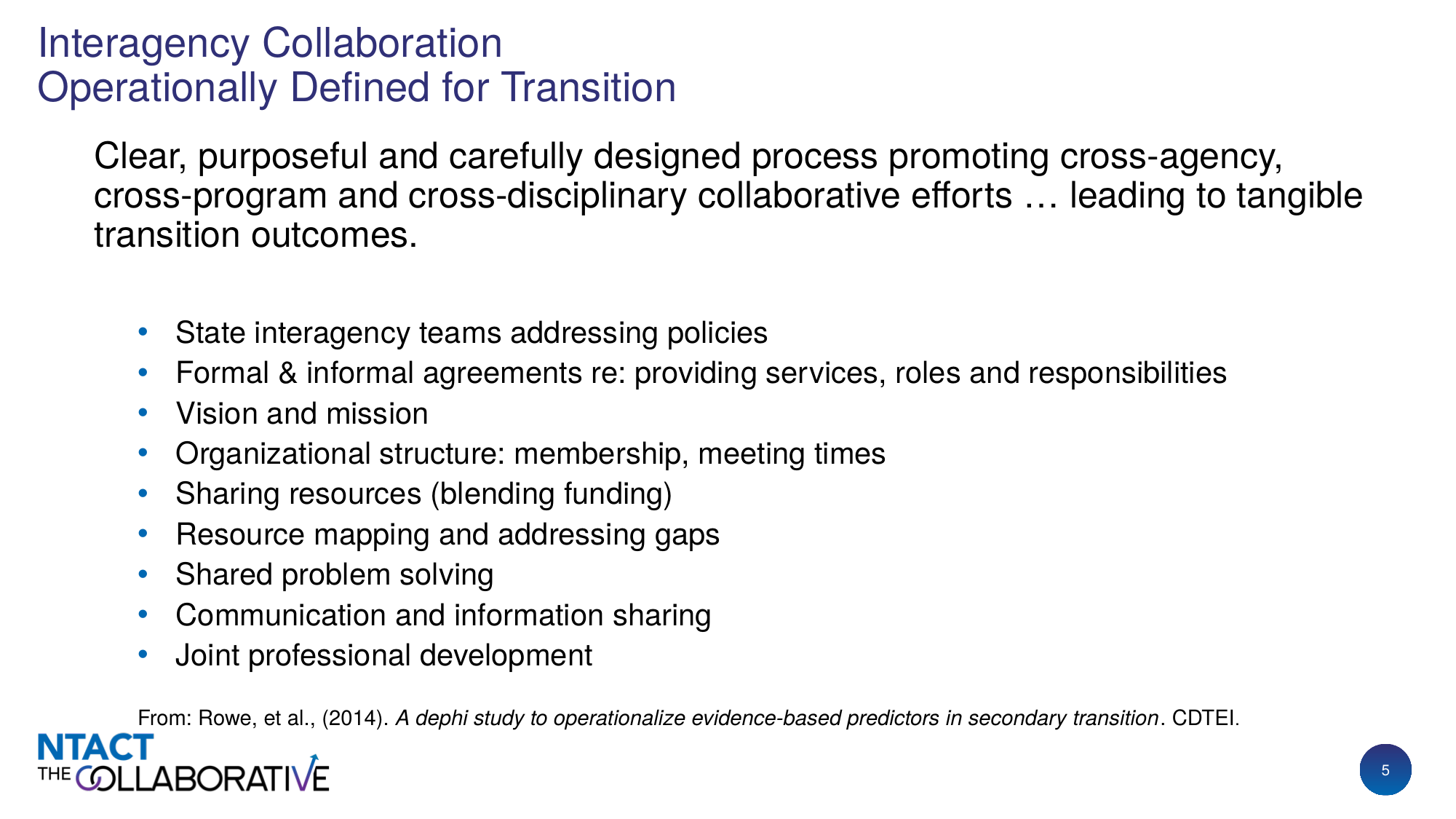

# Interagency Collaboration Operationally Defined for Transition
Clear, purposeful and carefully designed process promoting cross-agency, cross-program and cross-disciplinary collaborative efforts … leading to tangible transition outcomes.

State interagency teams addressing policies
Formal & informal agreements re: providing services, roles and responsibilities
Vision and mission
Organizational structure: membership, meeting times
Sharing resources (blending funding)
Resource mapping and addressing gaps
Shared problem solving
Communication and information sharing
Joint professional development

From: Rowe, et al., (2014). A dephi study to operationalize evidence-based predictors in secondary transition. CDTEI.